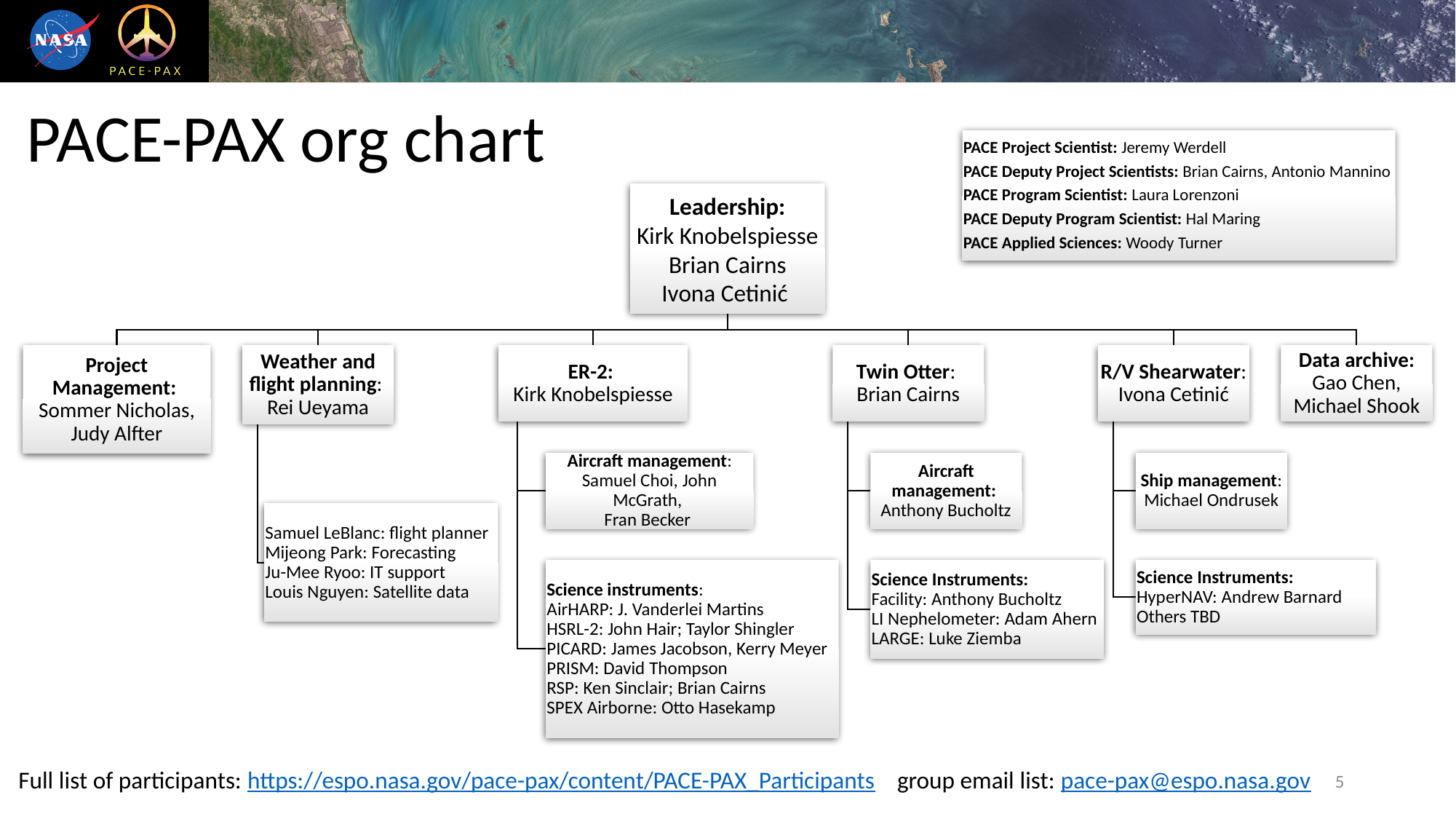

# PACE-PAX org chart
Leadership:
Kirk Knobelspiesse
Brian Cairns
Ivona Cetinić
Project Management:
Sommer Nicholas,
Judy Alfter
Weather and flight planning:
Rei Ueyama
Samuel LeBlanc: flight planner
Mijeong Park: Forecasting
Ju-Mee Ryoo: IT support
Louis Nguyen: Satellite data
ER-2:
Kirk Knobelspiesse
Aircraft management:
Samuel Choi, John McGrath,
Fran Becker
Science instruments:
AirHARP: J. Vanderlei Martins
HSRL-2: John Hair; Taylor Shingler
PICARD: James Jacobson, Kerry Meyer
PRISM: David Thompson
RSP: Ken Sinclair; Brian Cairns
SPEX Airborne: Otto Hasekamp
Twin Otter:
Brian Cairns
Aircraft management:
Anthony Bucholtz
Science Instruments:
Facility: Anthony Bucholtz
LI Nephelometer: Adam Ahern
LARGE: Luke Ziemba
R/V Shearwater:
Ivona Cetinić
Ship management: Michael Ondrusek
Science Instruments:
HyperNAV: Andrew Barnard
Others TBD
Data archive:
Gao Chen, Michael Shook
PACE Project Scientist: Jeremy Werdell
PACE Deputy Project Scientists: Brian Cairns, Antonio Mannino
PACE Program Scientist: Laura Lorenzoni
PACE Deputy Program Scientist: Hal Maring
PACE Applied Sciences: Woody Turner
Full list of participants: https://espo.nasa.gov/pace-pax/content/PACE-PAX_Participants    group email list: pace-pax@espo.nasa.gov
5